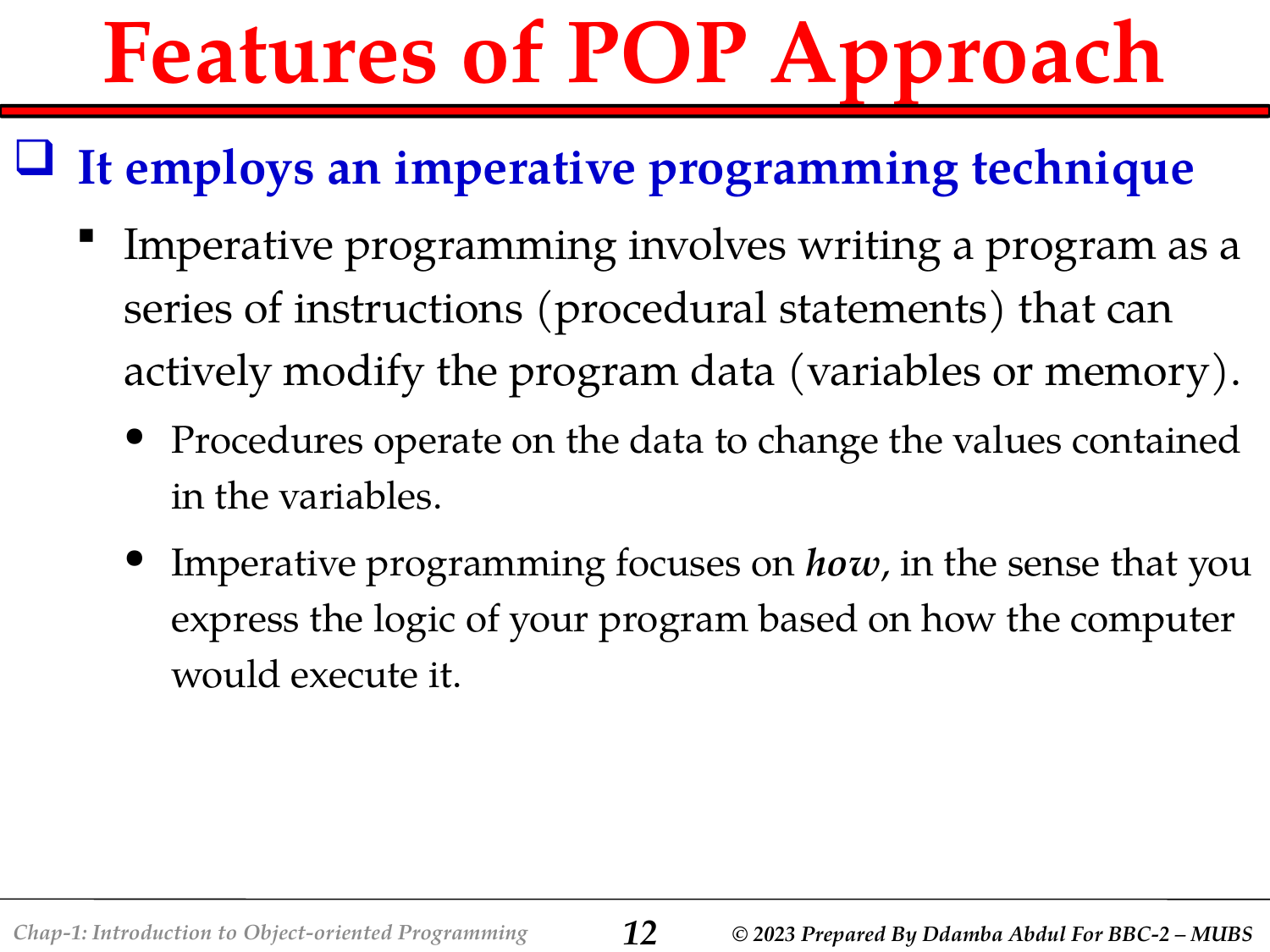

# Features of POP Approach

It employs an imperative programming technique
Imperative programming involves writing a program as a series of instructions (procedural statements) that can actively modify the program data (variables or memory).
Procedures operate on the data to change the values contained in the variables.
Imperative programming focuses on how, in the sense that you express the logic of your program based on how the computer would execute it.
12
© 2023 Prepared By Ddamba Abdul For BBC-2 – MUBS
Chap-1: Introduction to Object-oriented Programming